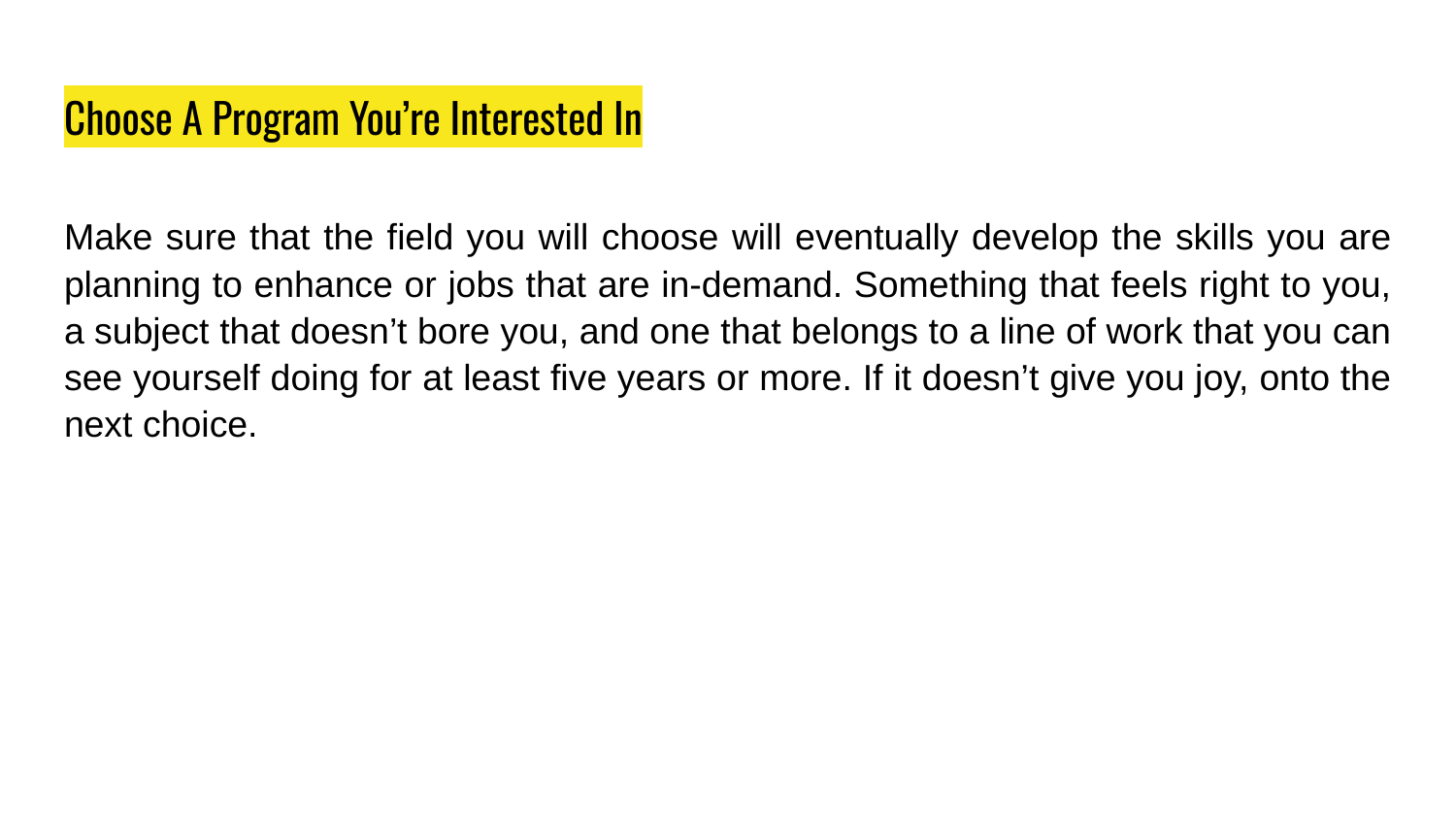

# Choose A Program You’re Interested In
Make sure that the field you will choose will eventually develop the skills you are planning to enhance or jobs that are in-demand. Something that feels right to you, a subject that doesn’t bore you, and one that belongs to a line of work that you can see yourself doing for at least five years or more. If it doesn’t give you joy, onto the next choice.